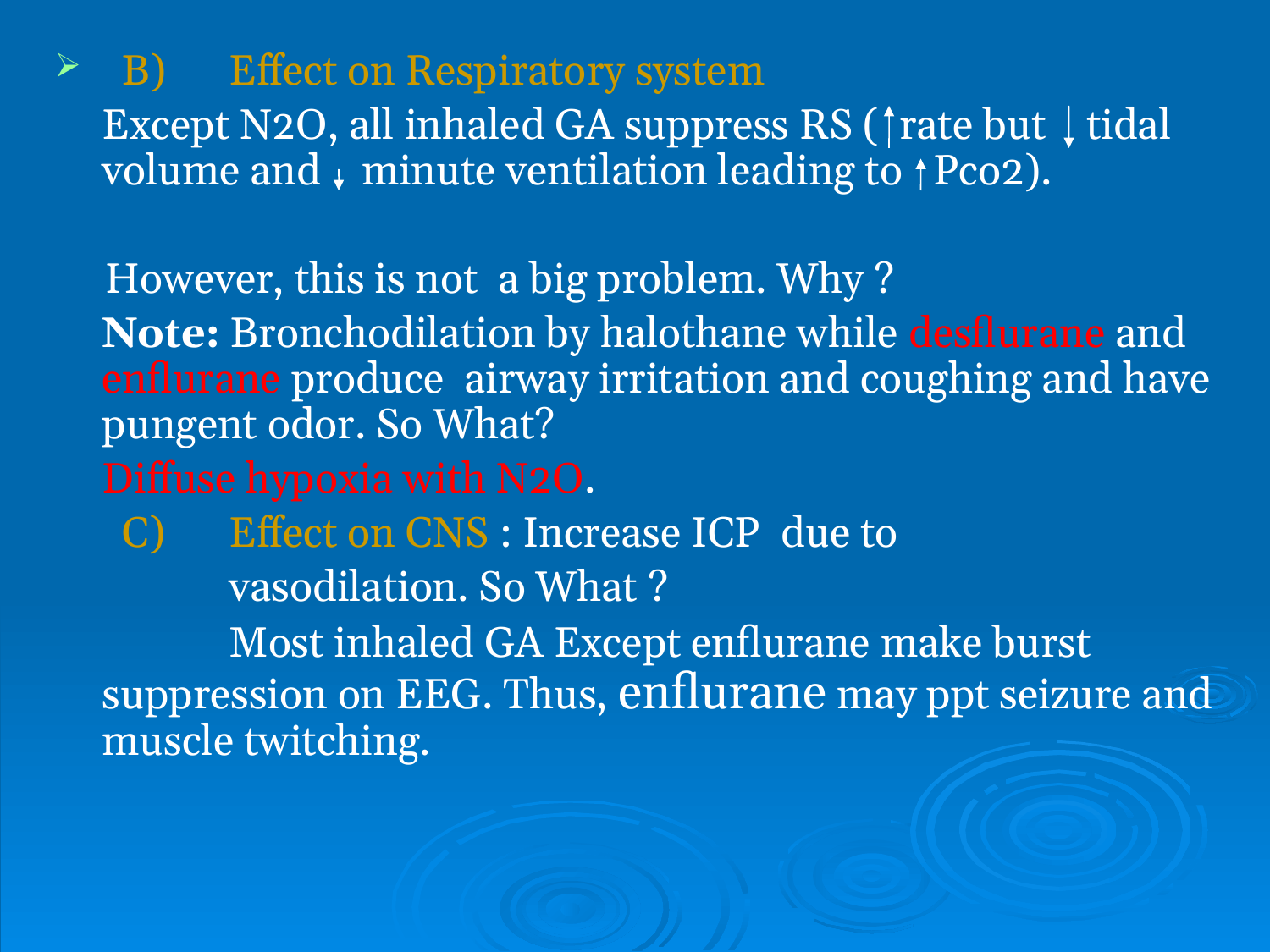

#
  B)	Effect on Respiratory system
    	Except N2O, all inhaled GA suppress RS (  rate but    tidal volume and    minute ventilation leading to   Pco2).

     However, this is not  a big problem. Why ?
	Note: Bronchodilation by halothane while desflurane and enflurane produce  airway irritation and coughing and have pungent odor. So What?
	Diffuse hypoxia with N2O.
	  C)	Effect on CNS : Increase ICP  due to
           	vasodilation. So What ?
		Most inhaled GA Except enflurane make burst suppression on EEG. Thus, enflurane may ppt seizure and muscle twitching.